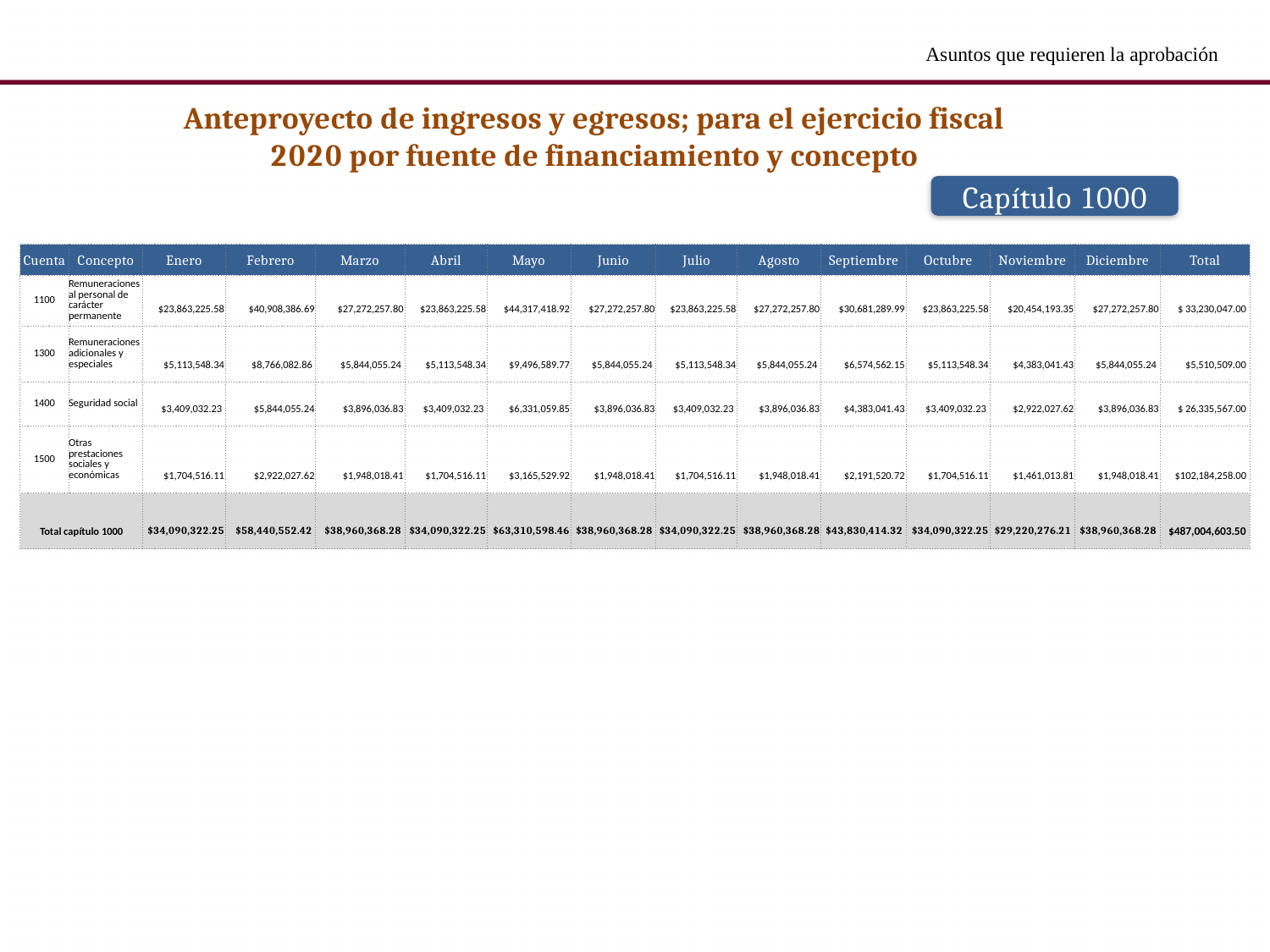

Asuntos que requieren la aprobación
Anteproyecto de ingresos y egresos; para el ejercicio fiscal 2020 por fuente de financiamiento y concepto
Capítulo 1000
| Cuenta | Concepto | Enero | Febrero | Marzo | Abril | Mayo | Junio | Julio | Agosto | Septiembre | Octubre | Noviembre | Diciembre | Total |
| --- | --- | --- | --- | --- | --- | --- | --- | --- | --- | --- | --- | --- | --- | --- |
| 1100 | Remuneraciones al personal de carácter permanente | $23,863,225.58 | $40,908,386.69 | $27,272,257.80 | $23,863,225.58 | $44,317,418.92 | $27,272,257.80 | $23,863,225.58 | $27,272,257.80 | $30,681,289.99 | $23,863,225.58 | $20,454,193.35 | $27,272,257.80 | $ 33,230,047.00 |
| 1300 | Remuneraciones adicionales y especiales | $5,113,548.34 | $8,766,082.86 | $5,844,055.24 | $5,113,548.34 | $9,496,589.77 | $5,844,055.24 | $5,113,548.34 | $5,844,055.24 | $6,574,562.15 | $5,113,548.34 | $4,383,041.43 | $5,844,055.24 | $5,510,509.00 |
| 1400 | Seguridad social | $3,409,032.23 | $5,844,055.24 | $3,896,036.83 | $3,409,032.23 | $6,331,059.85 | $3,896,036.83 | $3,409,032.23 | $3,896,036.83 | $4,383,041.43 | $3,409,032.23 | $2,922,027.62 | $3,896,036.83 | $ 26,335,567.00 |
| 1500 | Otras prestaciones sociales y económicas | $1,704,516.11 | $2,922,027.62 | $1,948,018.41 | $1,704,516.11 | $3,165,529.92 | $1,948,018.41 | $1,704,516.11 | $1,948,018.41 | $2,191,520.72 | $1,704,516.11 | $1,461,013.81 | $1,948,018.41 | $102,184,258.00 |
| Total capítulo 1000 |  | $34,090,322.25 | $58,440,552.42 | $38,960,368.28 | $34,090,322.25 | $63,310,598.46 | $38,960,368.28 | $34,090,322.25 | $38,960,368.28 | $43,830,414.32 | $34,090,322.25 | $29,220,276.21 | $38,960,368.28 | $487,004,603.50 |